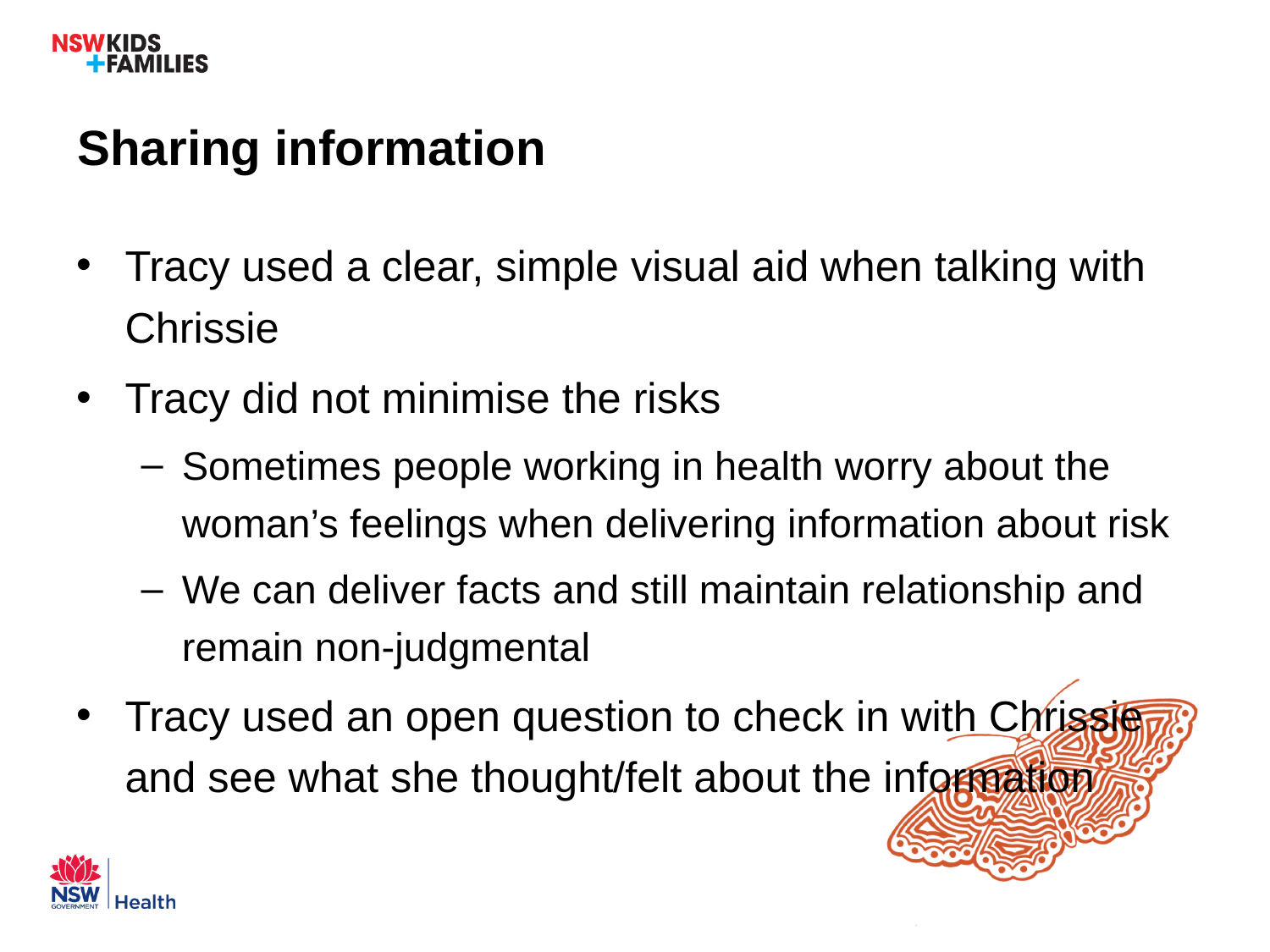

# Sharing information
Tracy used a clear, simple visual aid when talking with Chrissie
Tracy did not minimise the risks
Sometimes people working in health worry about the woman’s feelings when delivering information about risk
We can deliver facts and still maintain relationship and remain non-judgmental
Tracy used an open question to check in with Chrissie and see what she thought/felt about the information